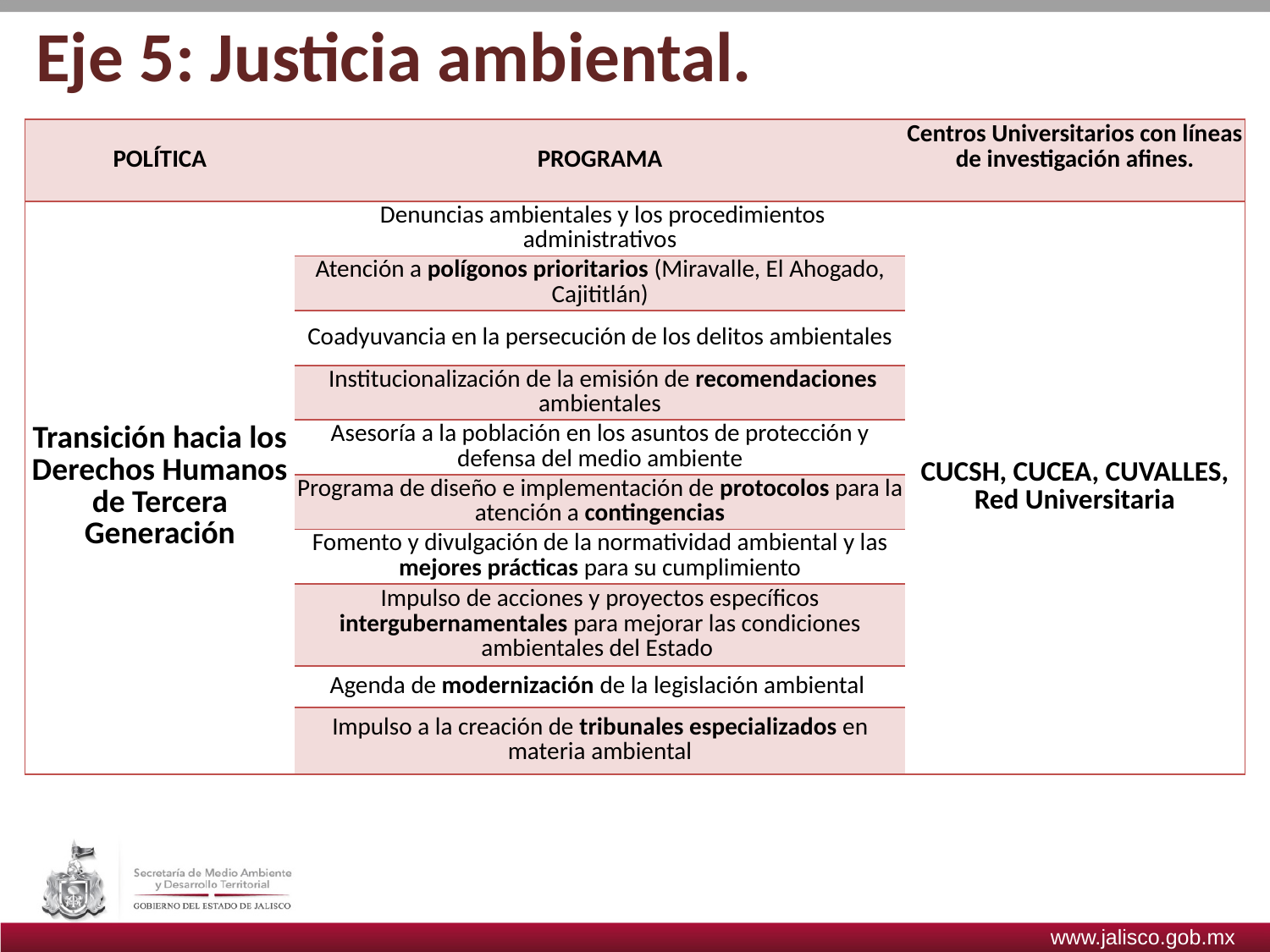

Eje 5: Justicia ambiental.

| POLÍTICA | PROGRAMA | Centros Universitarios con líneas de investigación afines. |
| --- | --- | --- |
| Transición hacia los Derechos Humanos de Tercera Generación | Denuncias ambientales y los procedimientos administrativos | CUCSH, CUCEA, CUVALLES, Red Universitaria |
|  | Atención a polígonos prioritarios (Miravalle, El Ahogado, Cajititlán) |  |
|  | Coadyuvancia en la persecución de los delitos ambientales |  |
|  | Institucionalización de la emisión de recomendaciones ambientales |  |
|  | Asesoría a la población en los asuntos de protección y defensa del medio ambiente |  |
|  | Programa de diseño e implementación de protocolos para la atención a contingencias |  |
|  | Fomento y divulgación de la normatividad ambiental y las mejores prácticas para su cumplimiento |  |
|  | Impulso de acciones y proyectos específicos intergubernamentales para mejorar las condiciones ambientales del Estado |  |
|  | Agenda de modernización de la legislación ambiental |  |
|  | Impulso a la creación de tribunales especializados en materia ambiental |  |